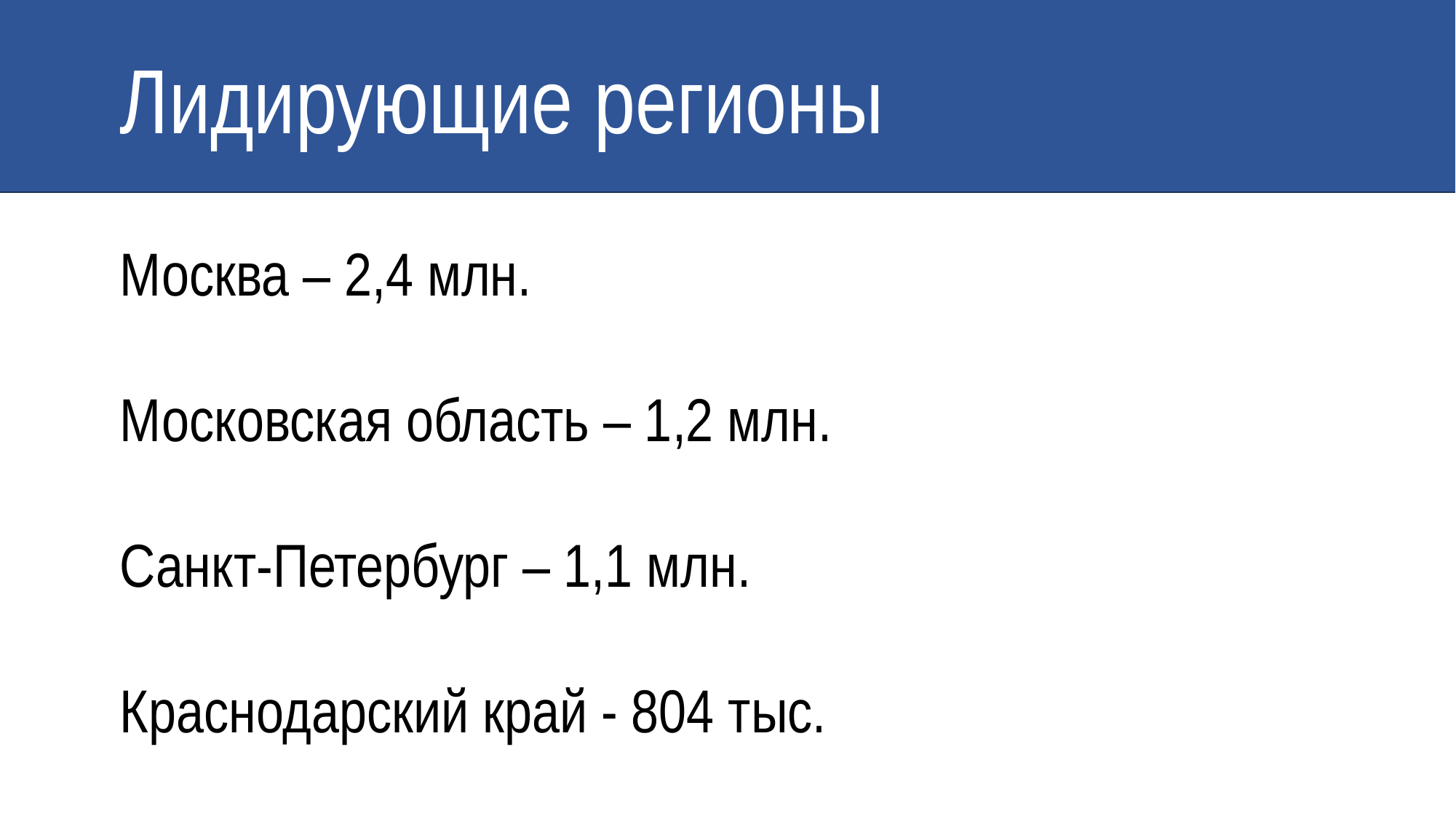

Лидирующие регионы
Москва – 2,4 млн.

Московская область – 1,2 млн.

Санкт-Петербург – 1,1 млн.

Краснодарский край - 804 тыс.